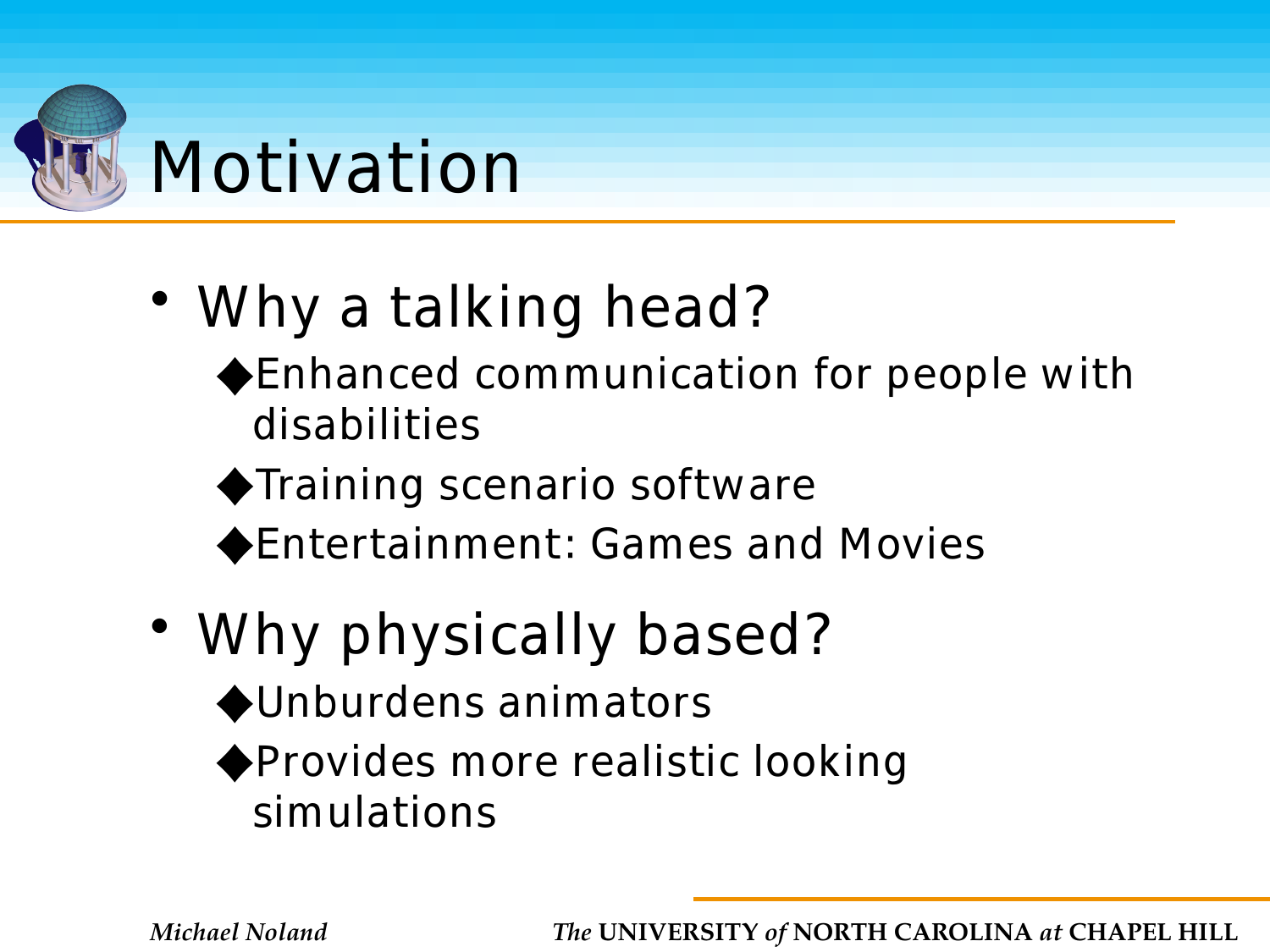

# Motivation
Why a talking head?
Enhanced communication for people with disabilities
Training scenario software
Entertainment: Games and Movies
Why physically based?
Unburdens animators
Provides more realistic looking simulations